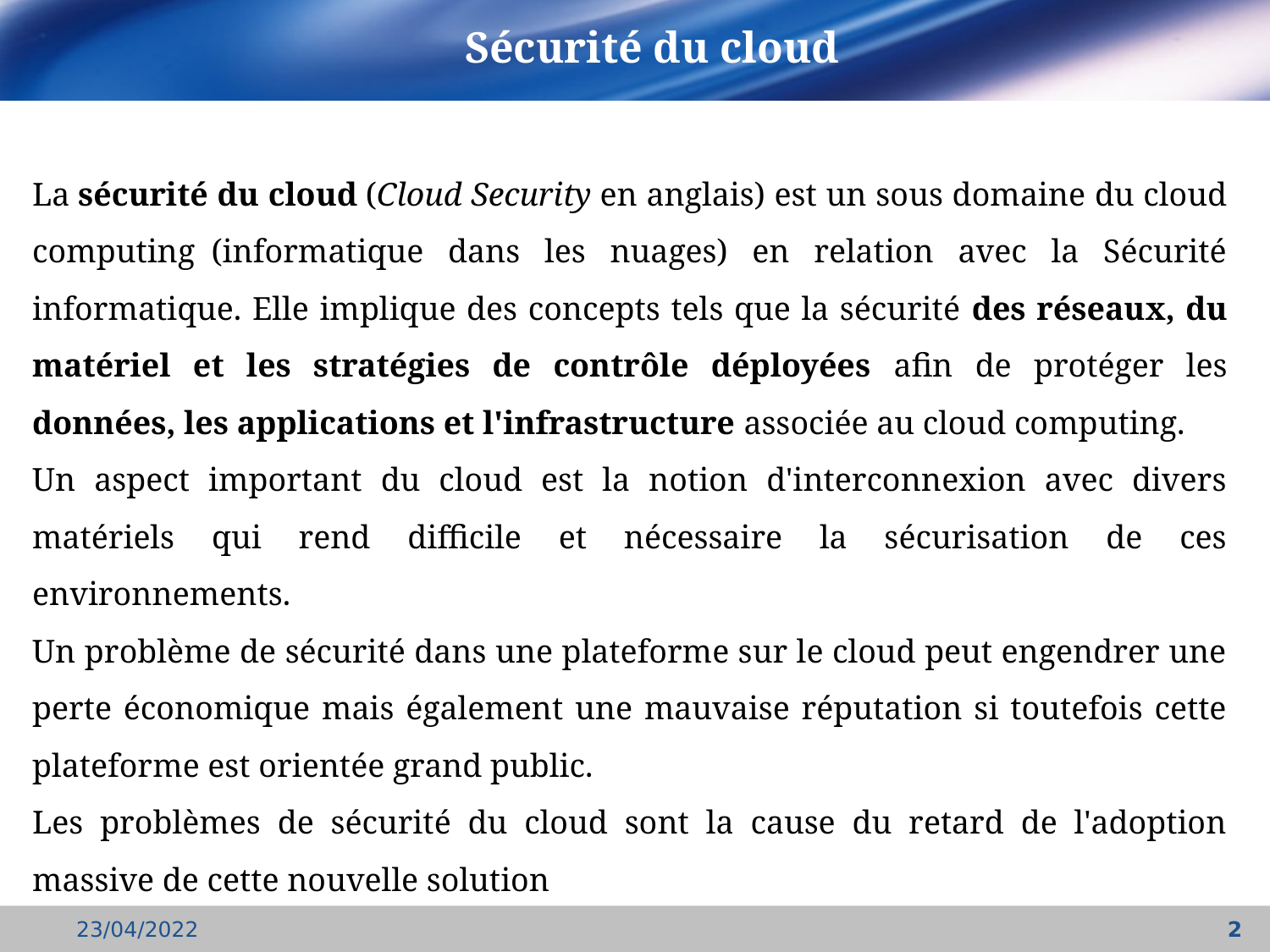

# Sécurité du cloud
La sécurité du cloud (Cloud Security en anglais) est un sous domaine du cloud computing  (informatique dans les nuages) en relation avec la Sécurité informatique. Elle implique des concepts tels que la sécurité des réseaux, du matériel et les stratégies de contrôle déployées afin de protéger les données, les applications et l'infrastructure associée au cloud computing.
Un aspect important du cloud est la notion d'interconnexion avec divers matériels qui rend difficile et nécessaire la sécurisation de ces environnements.
Un problème de sécurité dans une plateforme sur le cloud peut engendrer une perte économique mais également une mauvaise réputation si toutefois cette plateforme est orientée grand public.
Les problèmes de sécurité du cloud sont la cause du retard de l'adoption massive de cette nouvelle solution
23/04/2022
2